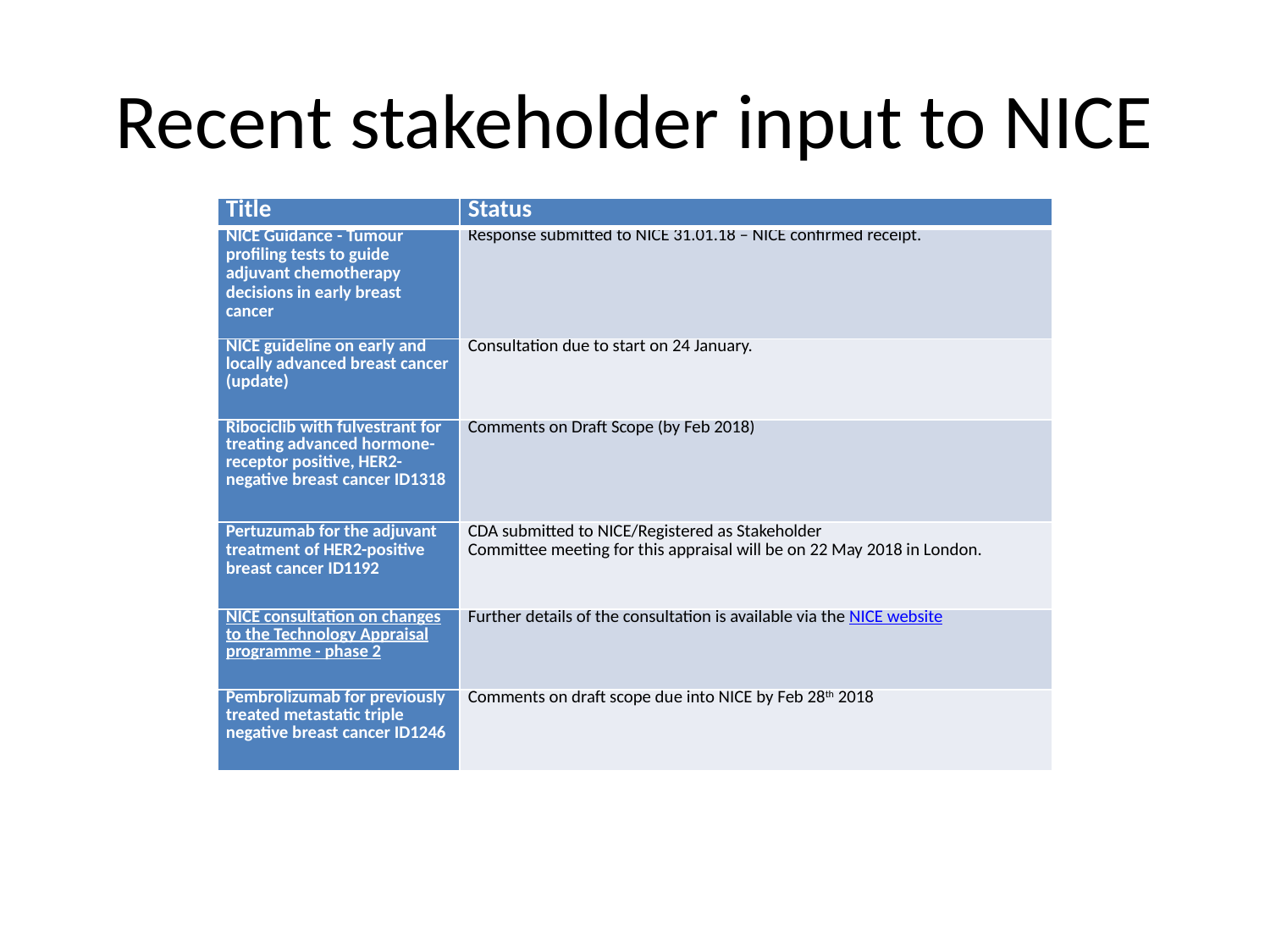

# Recent stakeholder input to NICE
| Title | Status |
| --- | --- |
| NICE Guidance - Tumour profiling tests to guide adjuvant chemotherapy decisions in early breast cancer | Response submitted to NICE 31.01.18 – NICE confirmed receipt. |
| NICE guideline on early and locally advanced breast cancer (update) | Consultation due to start on 24 January. |
| Ribociclib with fulvestrant for treating advanced hormone-receptor positive, HER2-negative breast cancer ID1318 | Comments on Draft Scope (by Feb 2018) |
| Pertuzumab for the adjuvant treatment of HER2-positive breast cancer ID1192 | CDA submitted to NICE/Registered as Stakeholder Committee meeting for this appraisal will be on 22 May 2018 in London. |
| NICE consultation on changes to the Technology Appraisal programme - phase 2 | Further details of the consultation is available via the NICE website |
| Pembrolizumab for previously treated metastatic triple negative breast cancer ID1246 | Comments on draft scope due into NICE by Feb 28th 2018 |